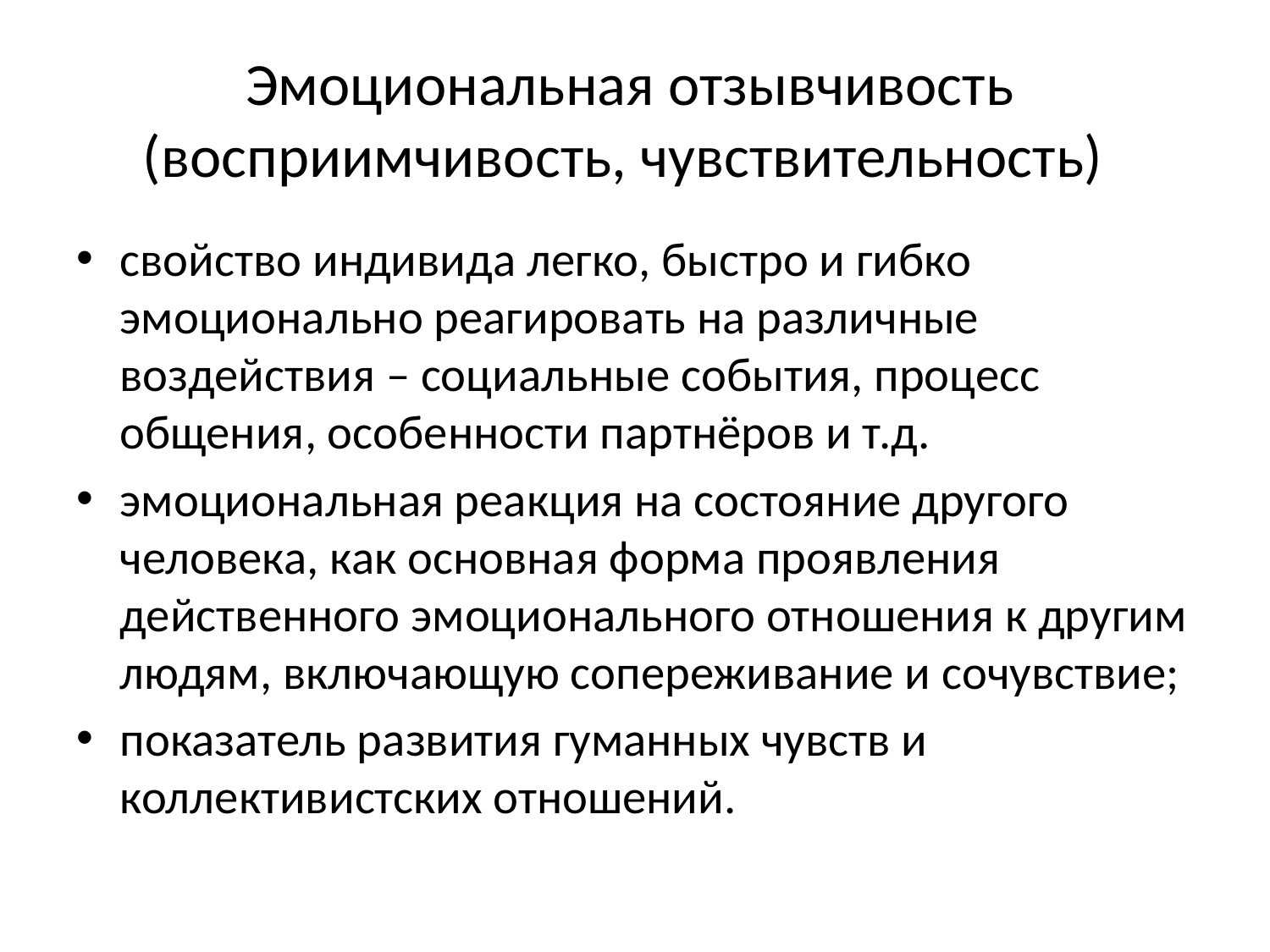

# Эмоциональная отзывчивость (восприимчивость, чувствительность)
свойство индивида легко, быстро и гибко эмоционально реагировать на различные воздействия – социальные события, процесс общения, особенности партнёров и т.д.
эмоциональная реакция на состояние другого человека, как основная форма проявления действенного эмоционального отношения к другим людям, включающую сопереживание и сочувствие;
показатель развития гуманных чувств и коллективистских отношений.